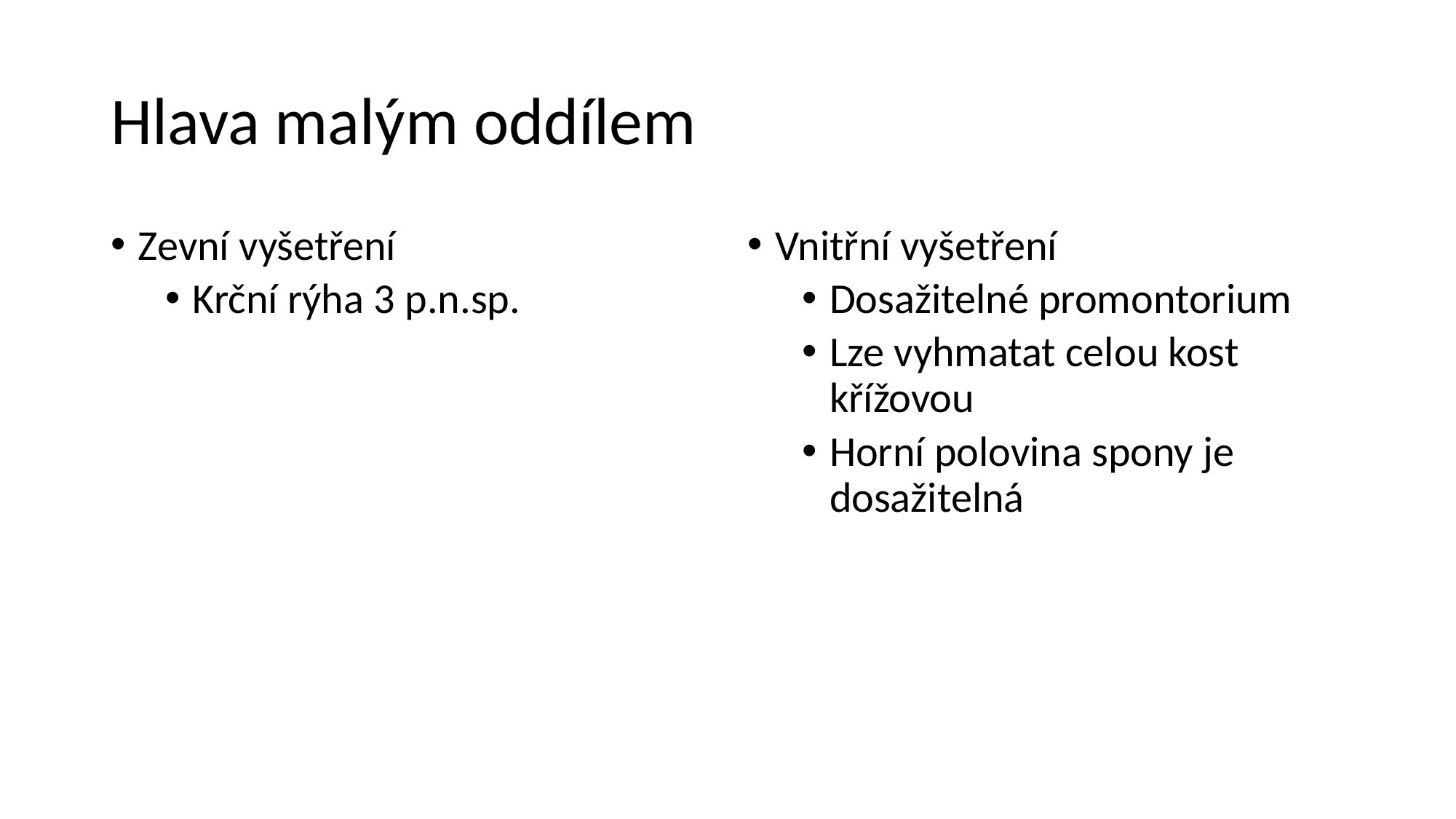

# Hlava malým oddílem
Zevní vyšetření
Krční rýha 3 p.n.sp.
Vnitřní vyšetření
Dosažitelné promontorium
Lze vyhmatat celou kost křížovou
Horní polovina spony je dosažitelná